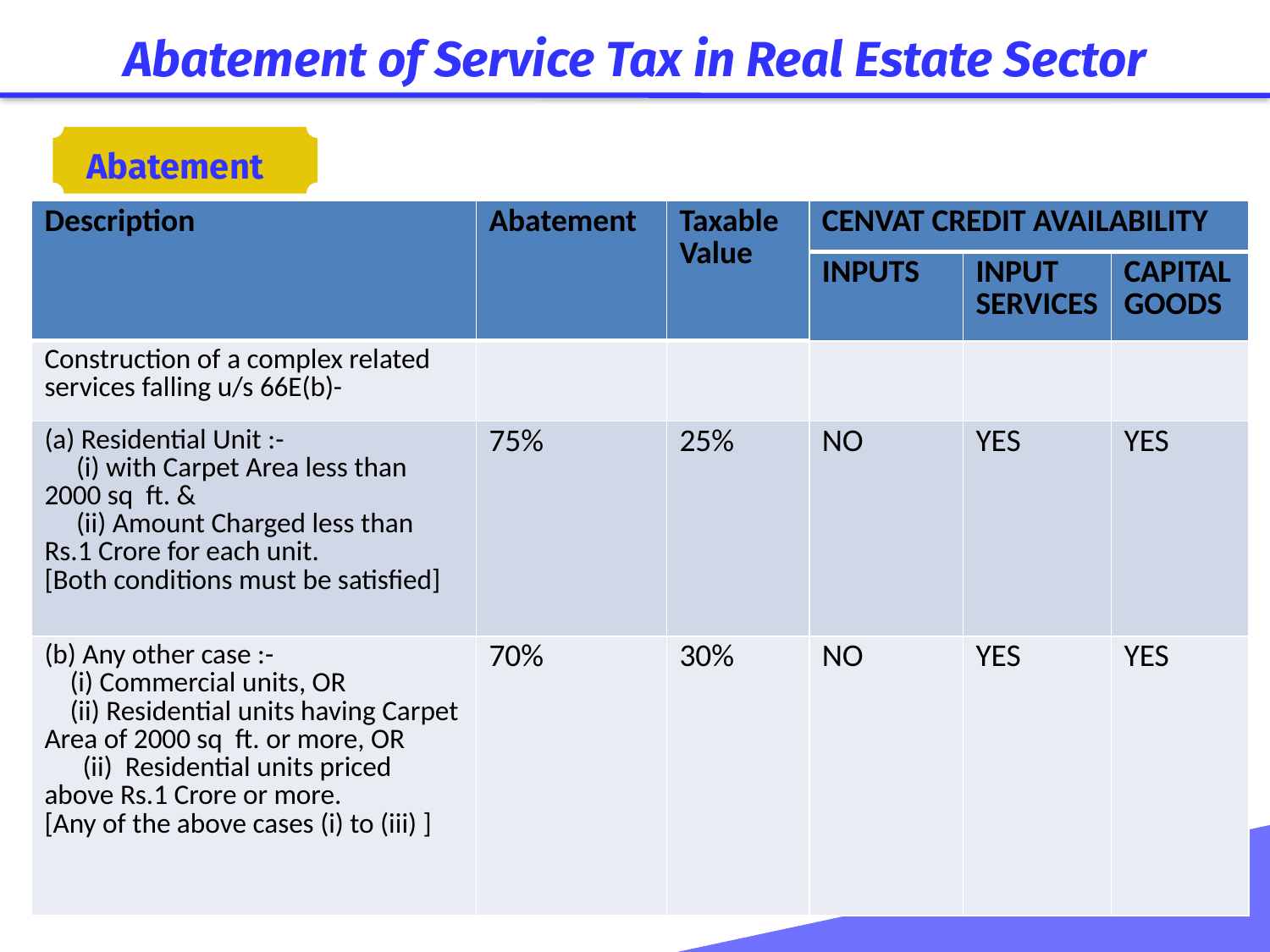

Abatement of Service Tax in Real Estate Sector

Abatement
| Description | Abatement | Taxable Value | CENVAT CREDIT AVAILABILITY |  |  |
| --- | --- | --- | --- | --- | --- |
|  |  |  | INPUTS | INPUT SERVICES | CAPITAL GOODS |
| Construction of a complex related services falling u/s 66E(b)- |  |  |  |  |  |
| (a) Residential Unit :- (i) with Carpet Area less than 2000 sq ft. & (ii) Amount Charged less than Rs.1 Crore for each unit. [Both conditions must be satisfied] | 75% | 25% | NO | YES | YES |
| (b) Any other case :- (i) Commercial units, OR (ii) Residential units having Carpet Area of 2000 sq ft. or more, OR (ii) Residential units priced above Rs.1 Crore or more. [Any of the above cases (i) to (iii) ] | 70% | 30% | NO | YES | YES |